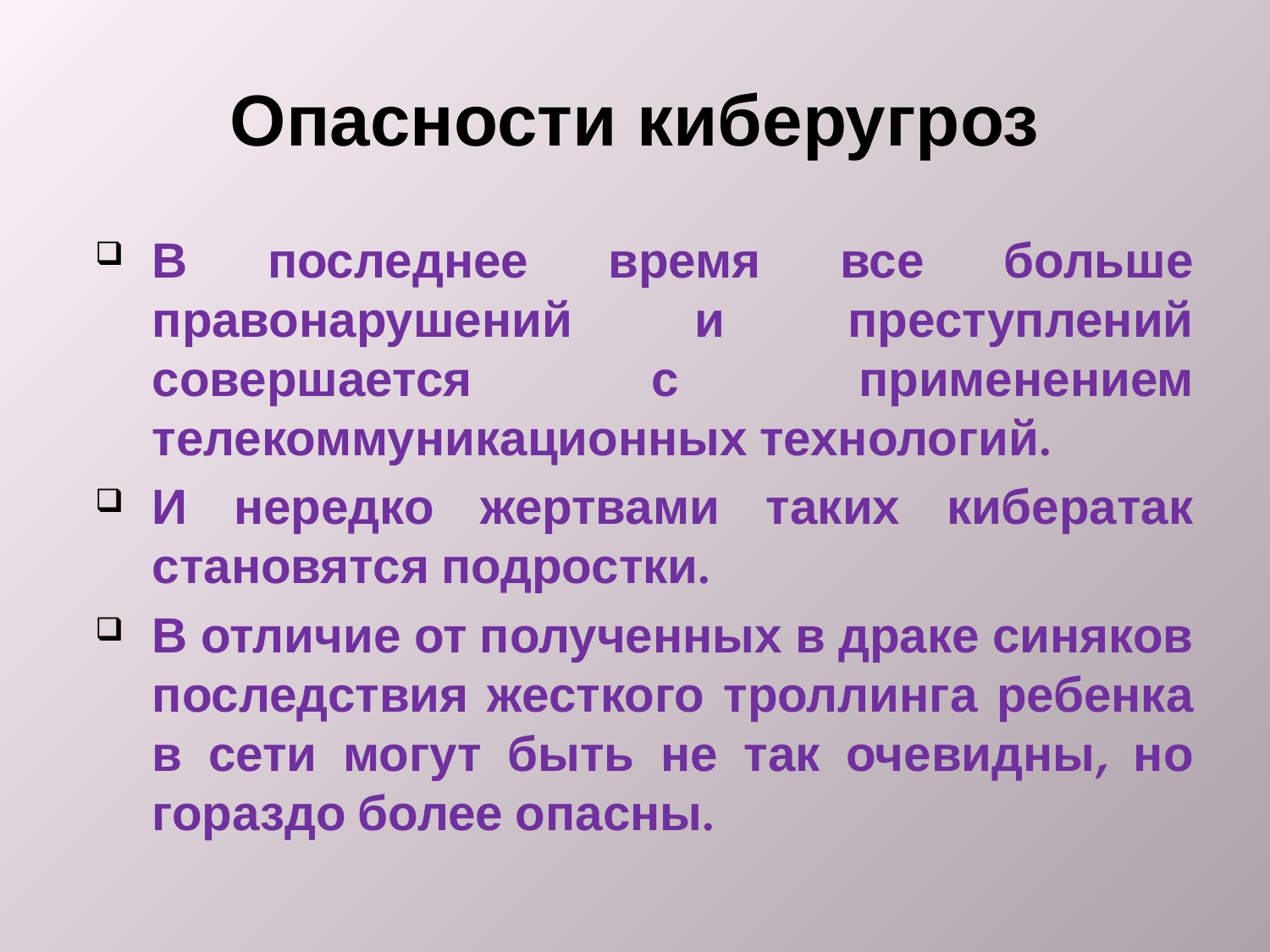

# Опасности киберугроз
В последнее время все больше правонарушений и преступлений совершается с применением телекоммуникационных технологий.
И нередко жертвами таких кибератак становятся подростки.
В отличие от полученных в драке синяков последствия жесткого троллинга ребенка в сети могут быть не так очевидны, но гораздо более опасны.